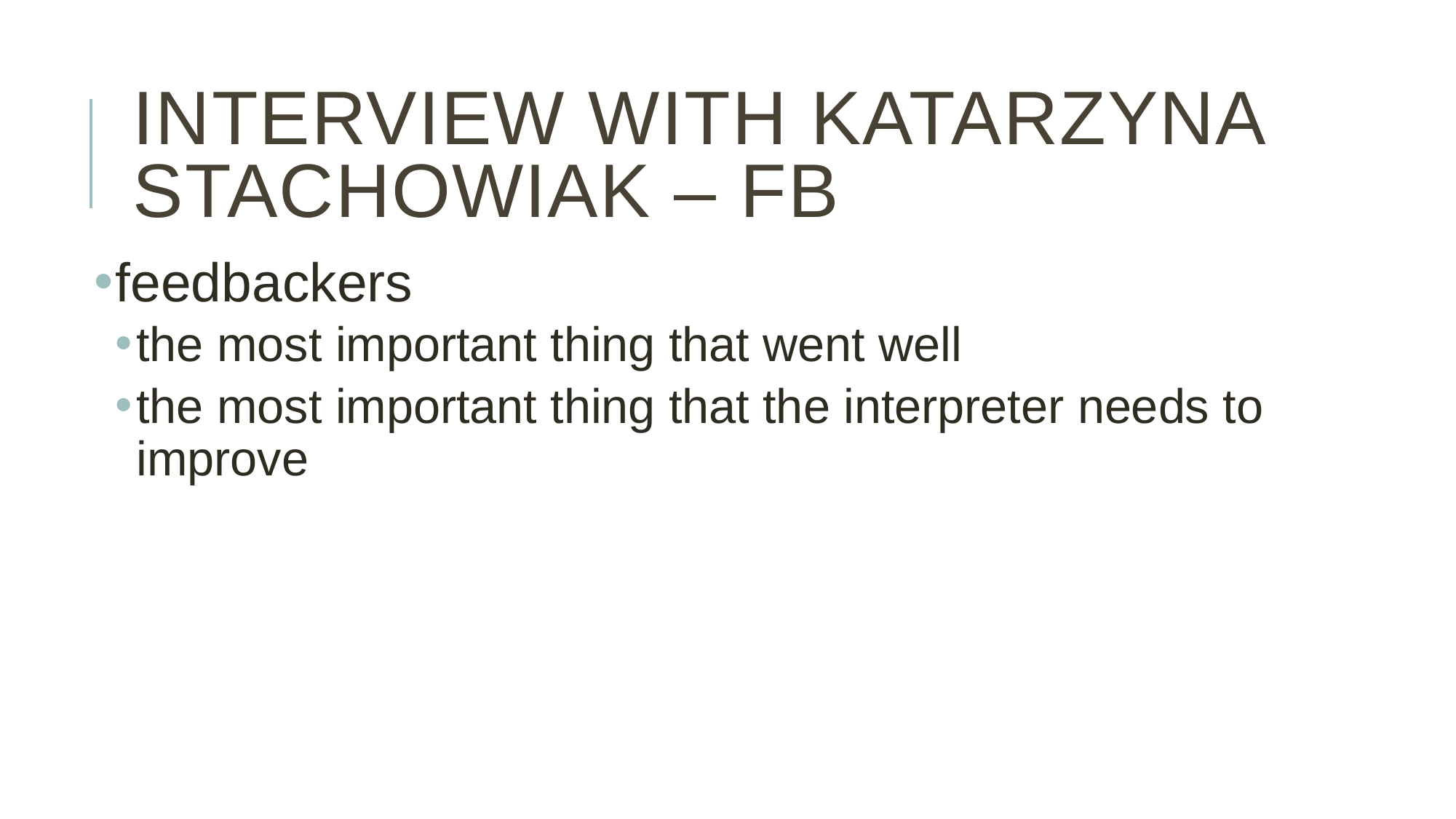

# Interview with Katarzyna Stachowiak – FB
feedbackers
the most important thing that went well
the most important thing that the interpreter needs to improve